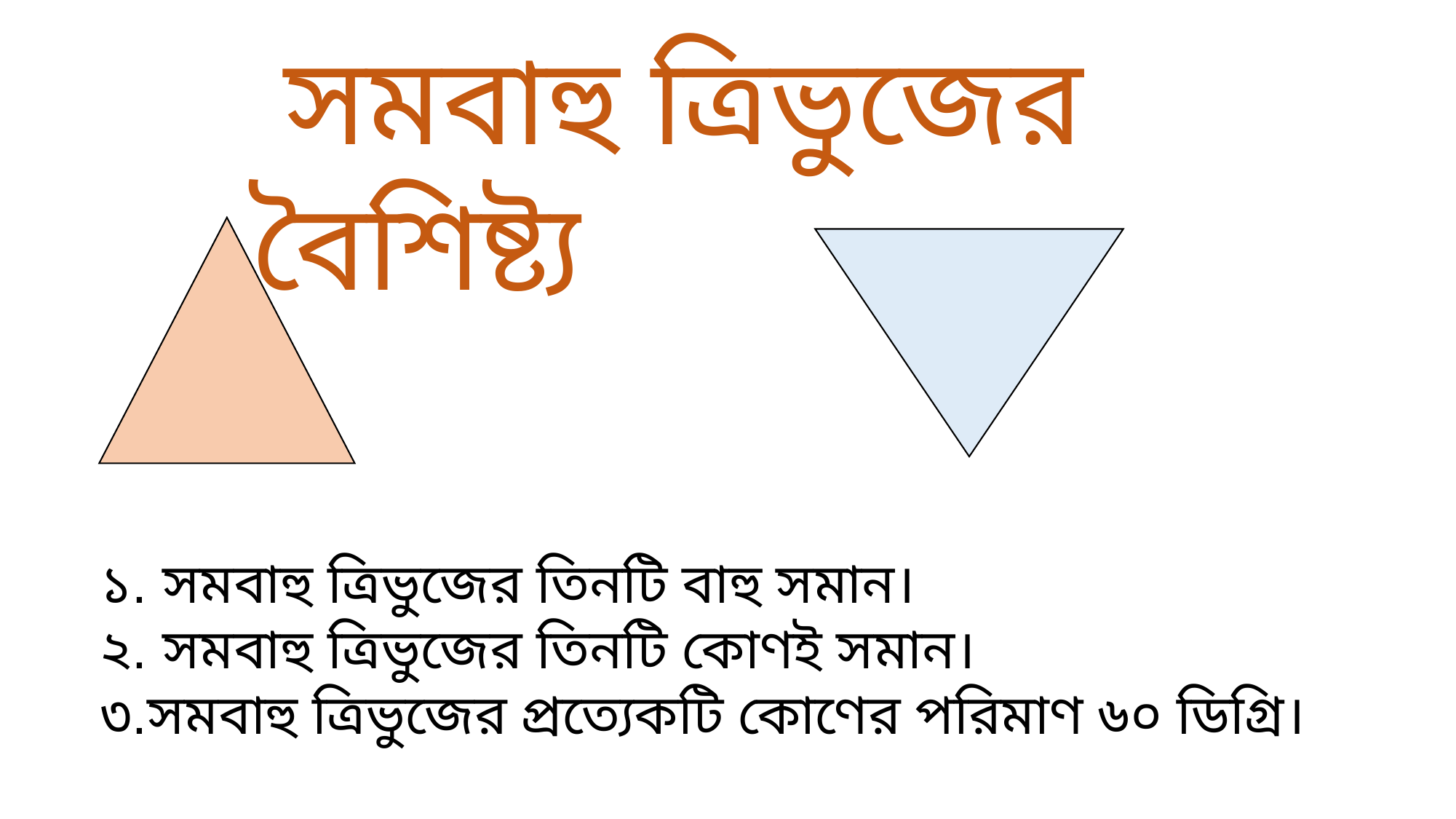

সমবাহু ত্রিভুজের বৈশিষ্ট্য

১. সমবাহু ত্রিভুজের তিনটি বাহু সমান।
২. সমবাহু ত্রিভুজের তিনটি কোণই সমান।
৩.সমবাহু ত্রিভুজের প্রত্যেকটি কোণের পরিমাণ ৬০ ডিগ্রি।